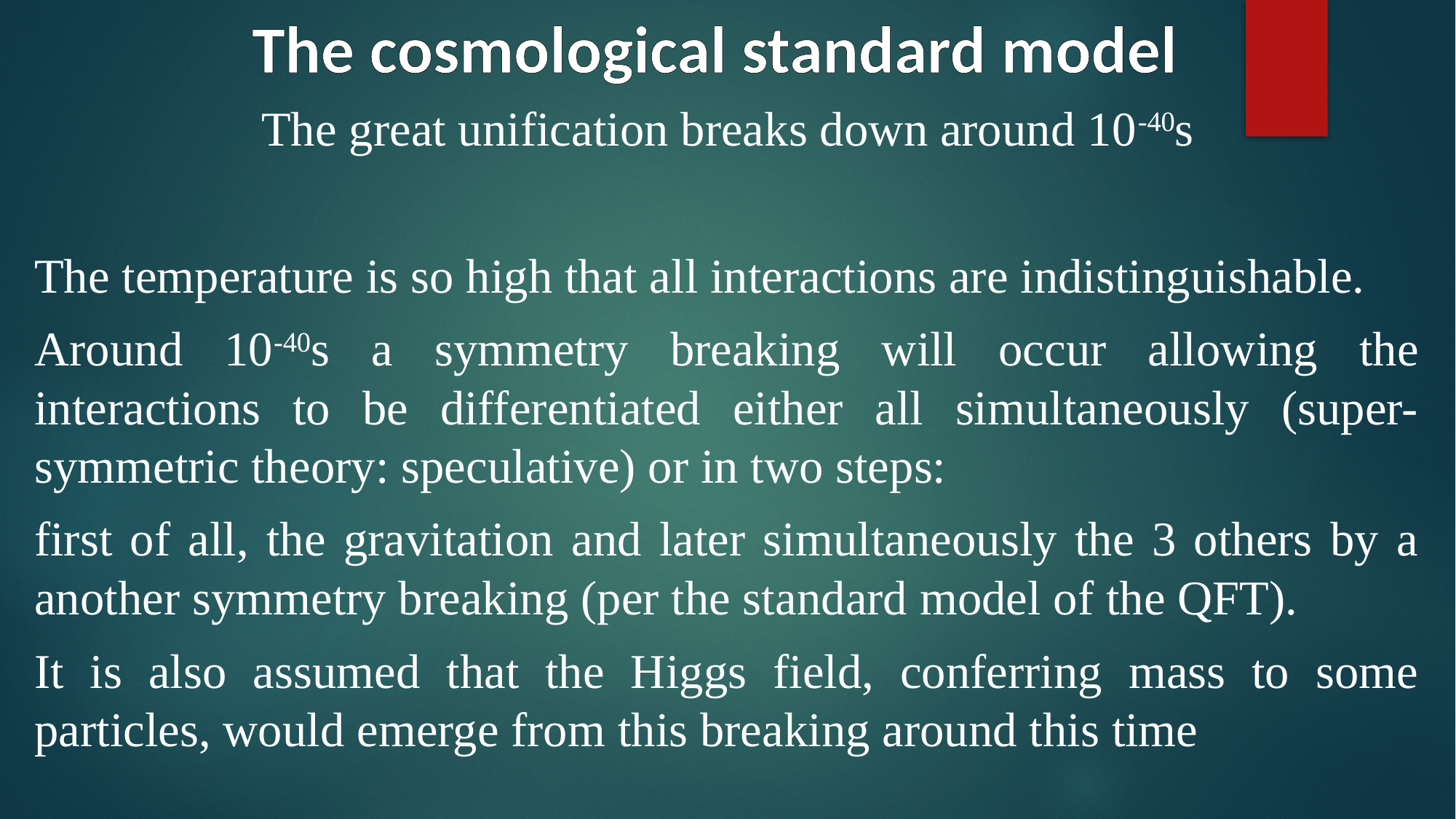

# The cosmological standard model
The great unification breaks down around 10-40s

The temperature is so high that all interactions are indistinguishable.
Around 10-40s a symmetry breaking will occur allowing the interactions to be differentiated either all simultaneously (super-symmetric theory: speculative) or in two steps:
first of all, the gravitation and later simultaneously the 3 others by a another symmetry breaking (per the standard model of the QFT).
It is also assumed that the Higgs field, conferring mass to some particles, would emerge from this breaking around this time